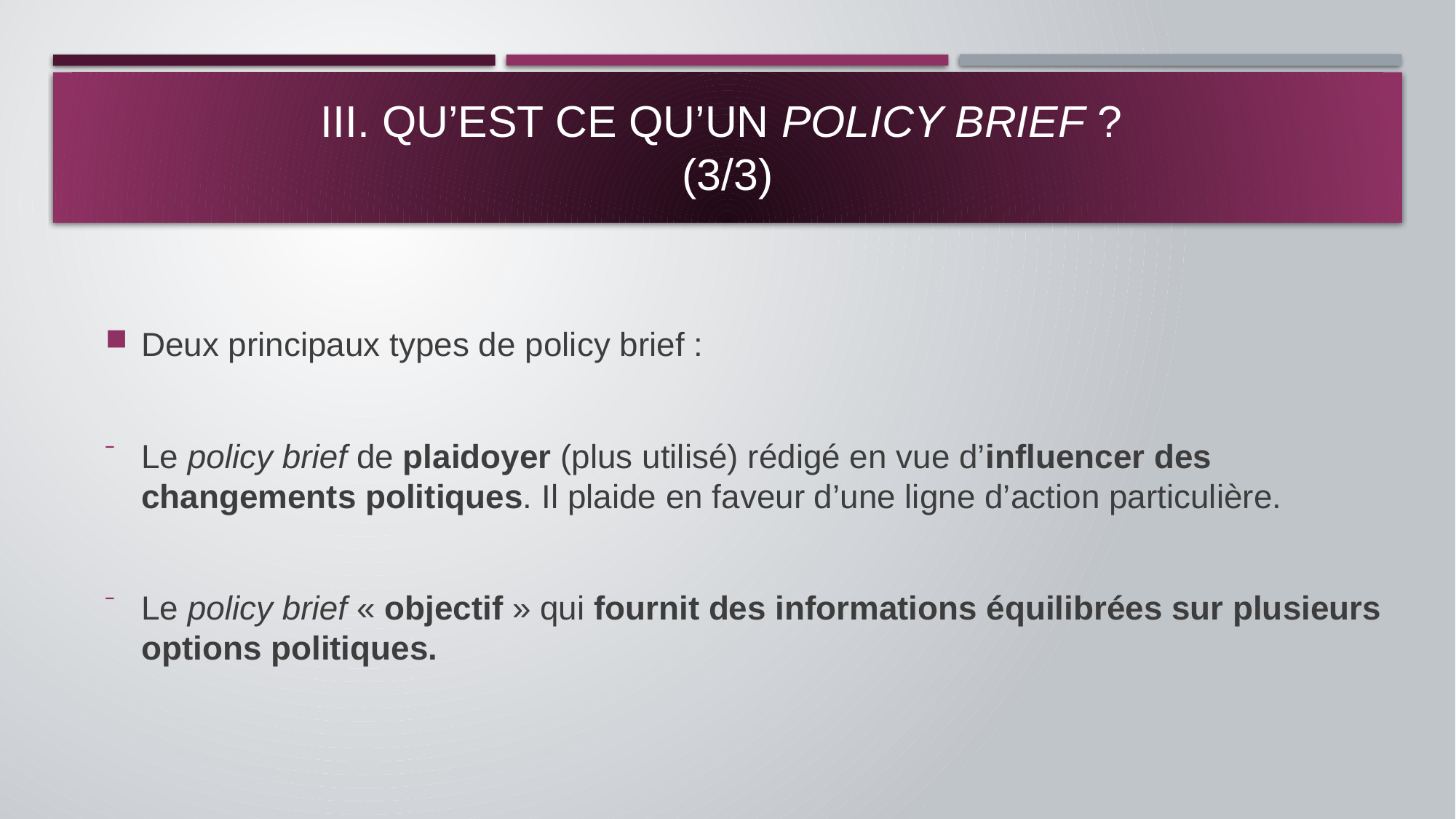

# III. Qu’est ce qu’un policy brief ? (3/3)
Deux principaux types de policy brief :

Le policy brief de plaidoyer (plus utilisé) rédigé en vue d’influencer des changements politiques. Il plaide en faveur d’une ligne d’action particulière.

Le policy brief « objectif » qui fournit des informations équilibrées sur plusieurs options politiques.